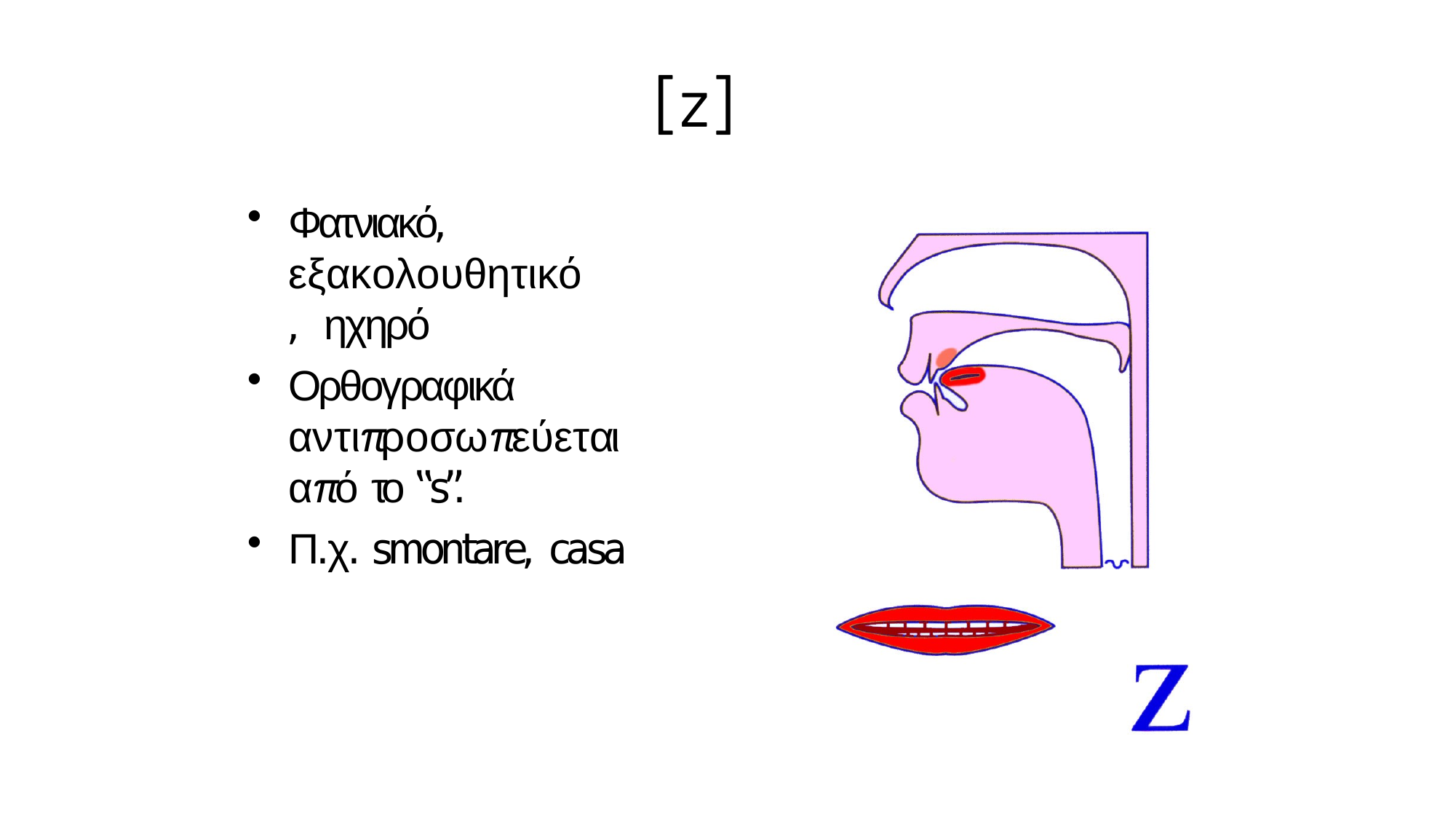

# [z]
Φατνιακό,  εξακολουθητικό,  ηχηρό
Ορθογραφικά  αντιπροσωπεύεται  από το “s”.
Π.χ. smontare, casa

25